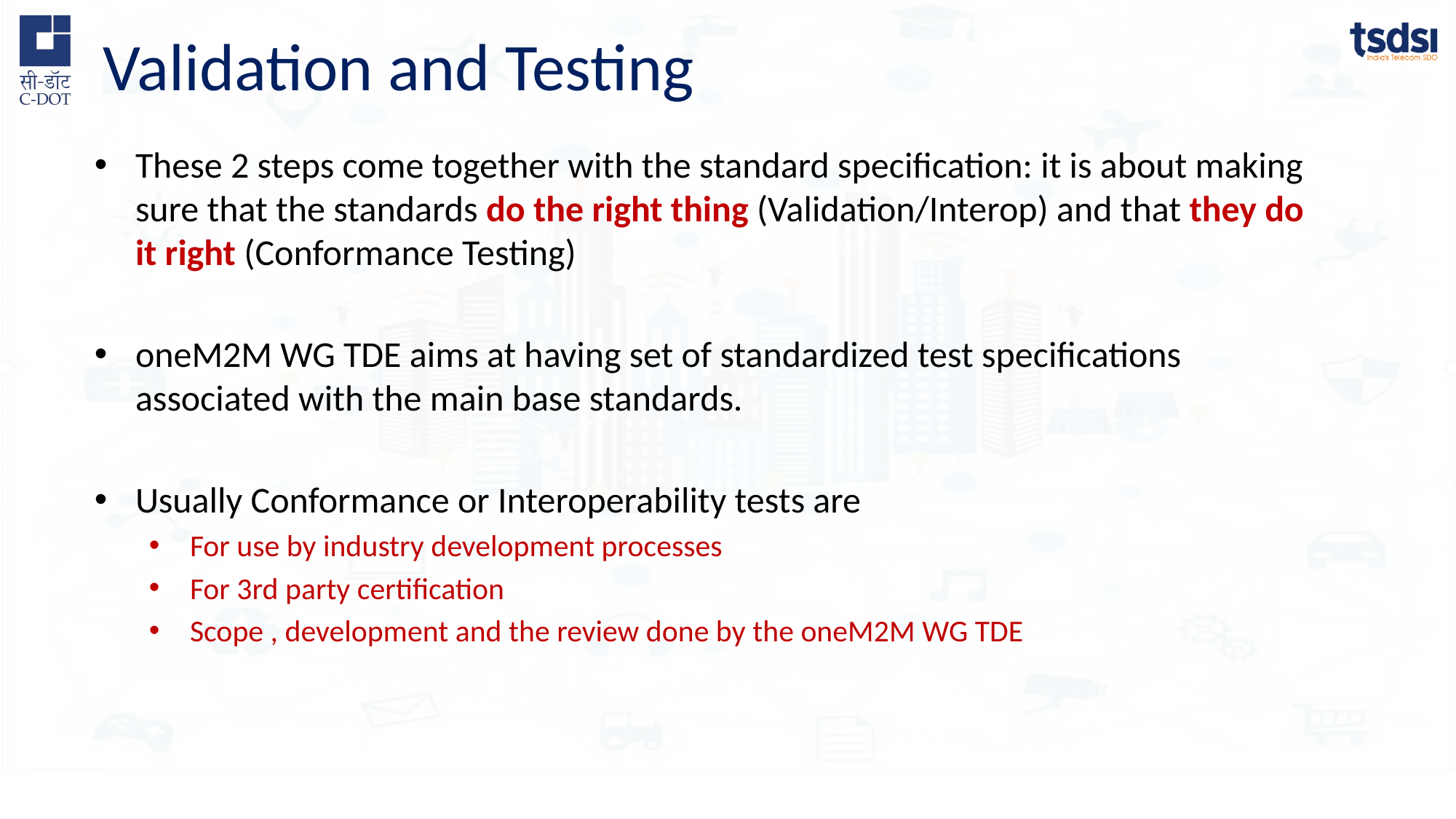

# Validation and Testing
These 2 steps come together with the standard specification: it is about making sure that the standards do the right thing (Validation/Interop) and that they do it right (Conformance Testing)

oneM2M WG TDE aims at having set of standardized test specifications associated with the main base standards.

Usually Conformance or Interoperability tests are
For use by industry development processes
For 3rd party certification
Scope , development and the review done by the oneM2M WG TDE